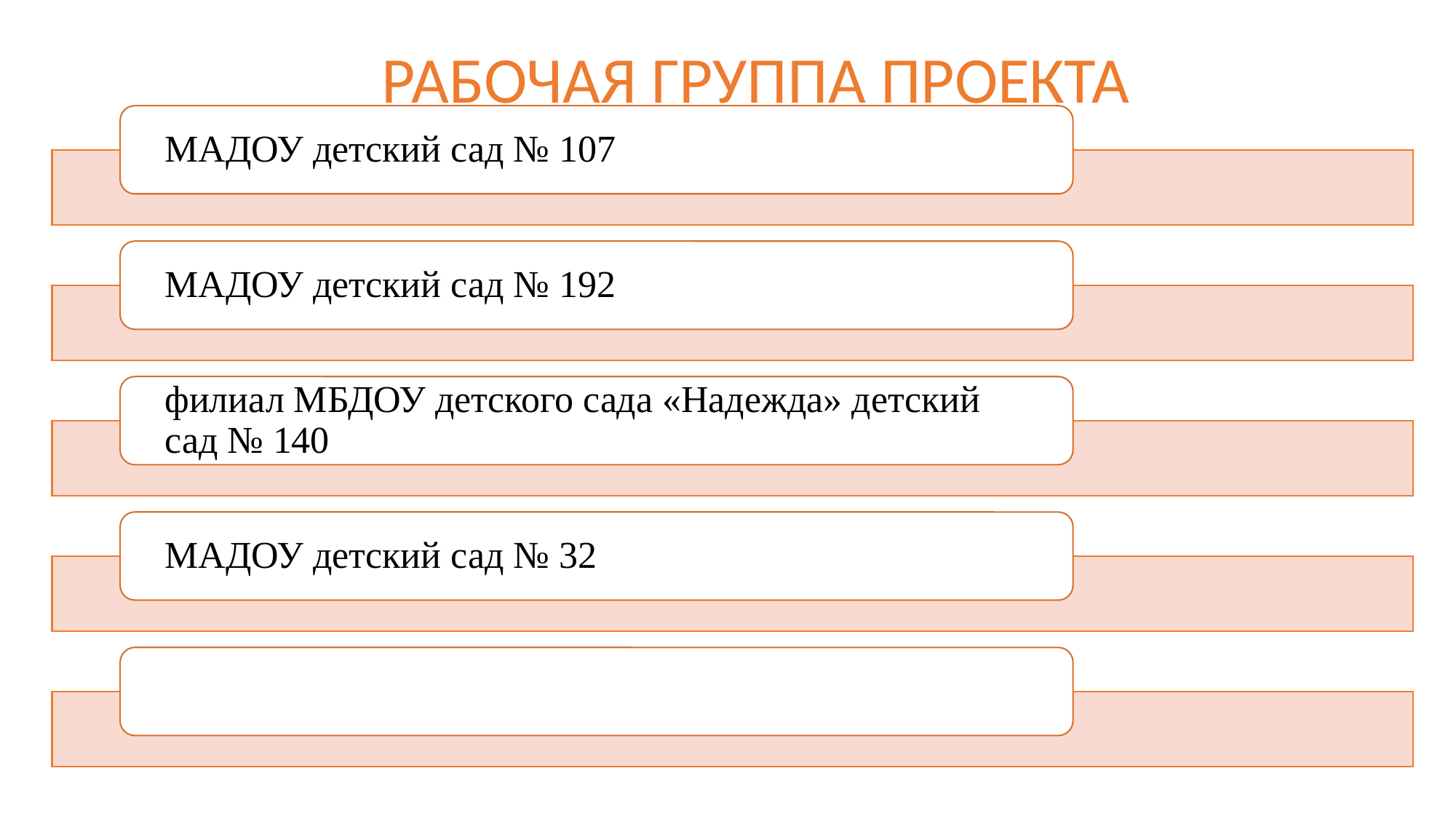

# РАБОЧАЯ ГРУППА ПРОЕКТА
МАДОУ детский сад № 107
МАДОУ детский сад № 192
филиал МБДОУ детского сада «Надежда» детский сад № 140
МАДОУ детский сад № 32